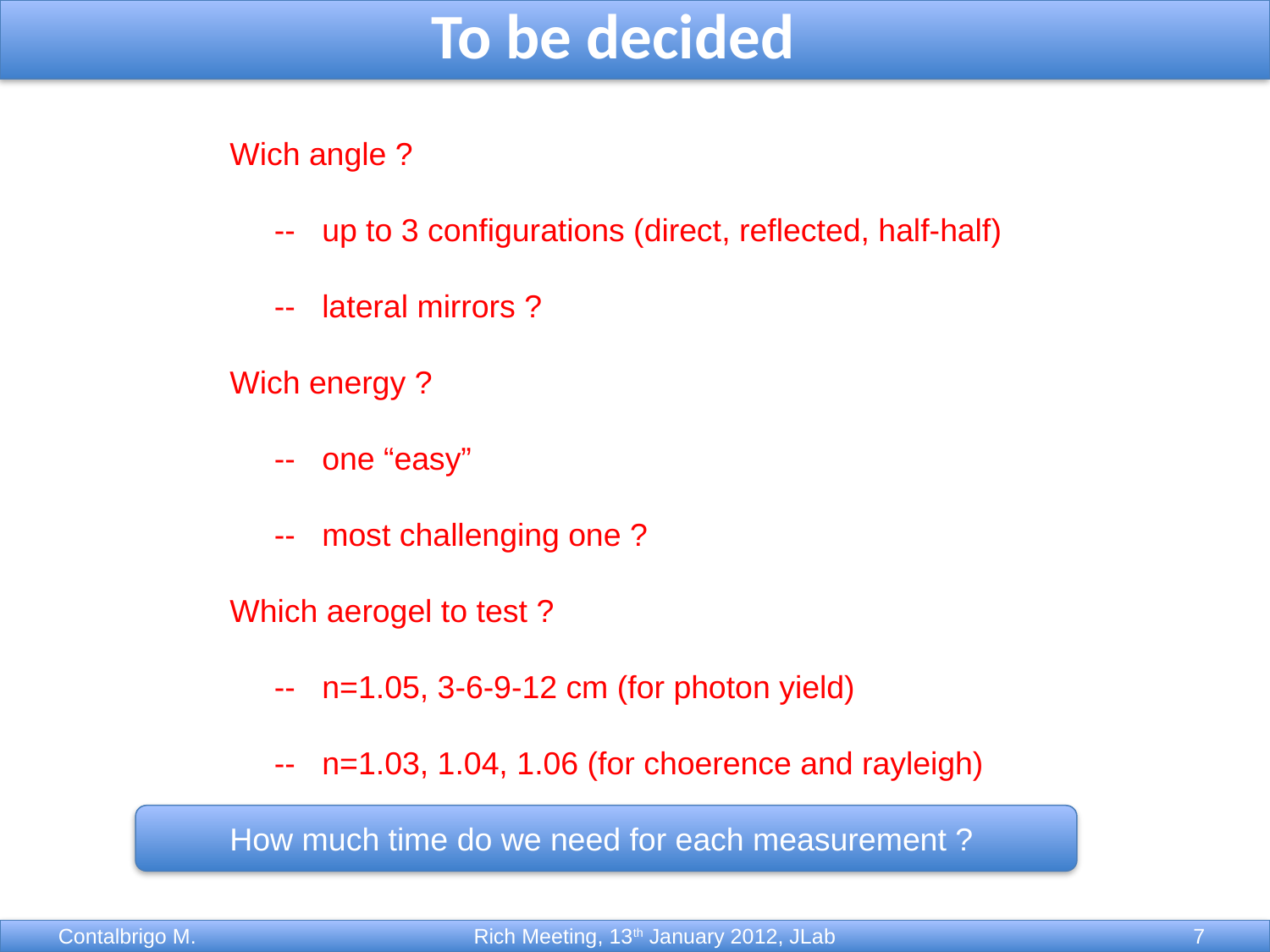

To be decided
Wich angle ?

     --   up to 3 configurations (direct, reflected, half-half)

     --   lateral mirrors ?

Wich energy ?

     --   one “easy”

     --   most challenging one ?

Which aerogel to test ?

     --   n=1.05, 3-6-9-12 cm (for photon yield)

     --   n=1.03, 1.04, 1.06 (for choerence and rayleigh)

How much time do we need for each measurement ?

 Rich Meeting, 13th January 2012, JLab
Contalbrigo M.
Contalbrigo M.
7
7